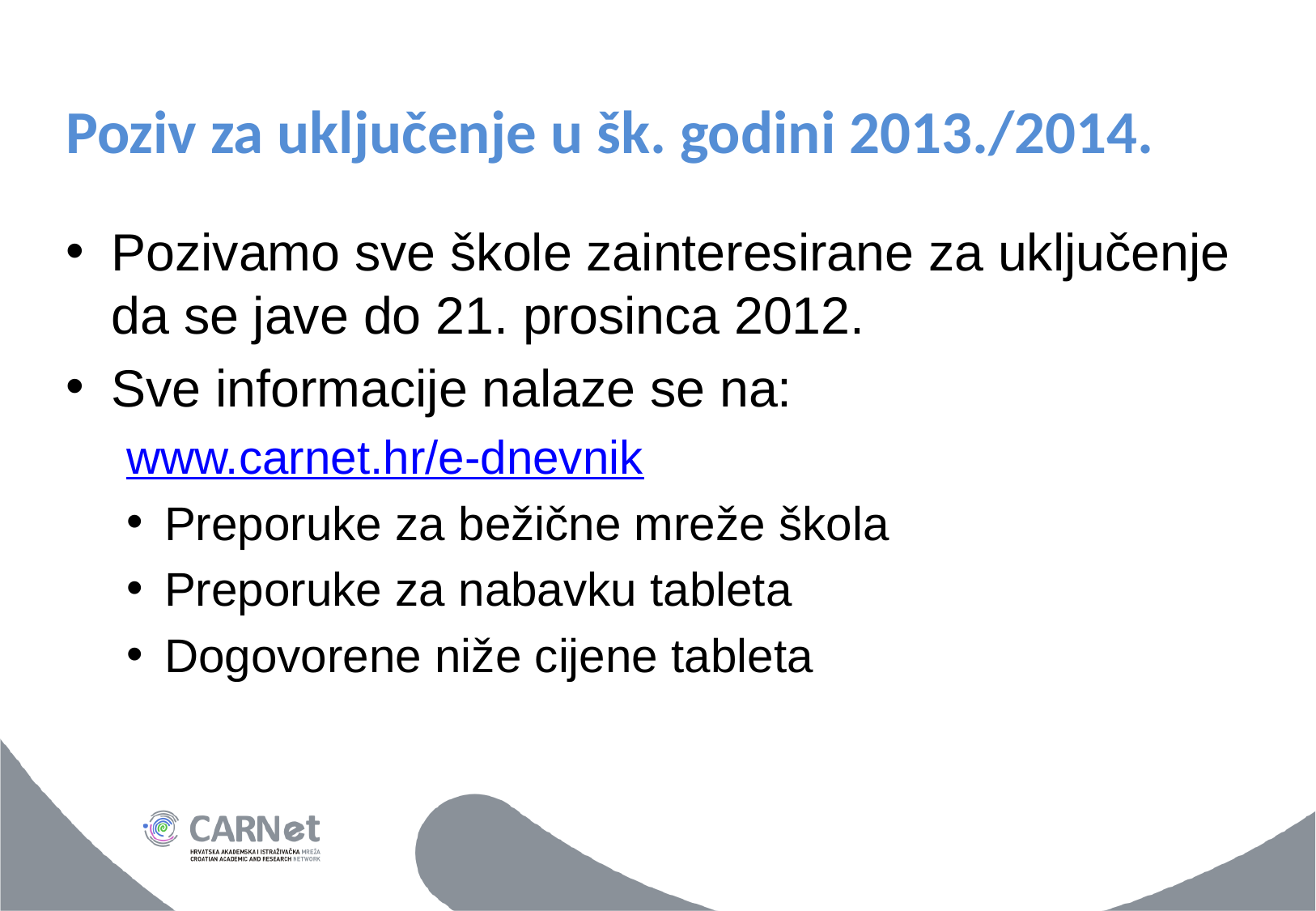

# Poziv za uključenje u šk. godini 2013./2014.
Pozivamo sve škole zainteresirane za uključenje da se jave do 21. prosinca 2012.
Sve informacije nalaze se na:
www.carnet.hr/e-dnevnik
Preporuke za bežične mreže škola
Preporuke za nabavku tableta
Dogovorene niže cijene tableta